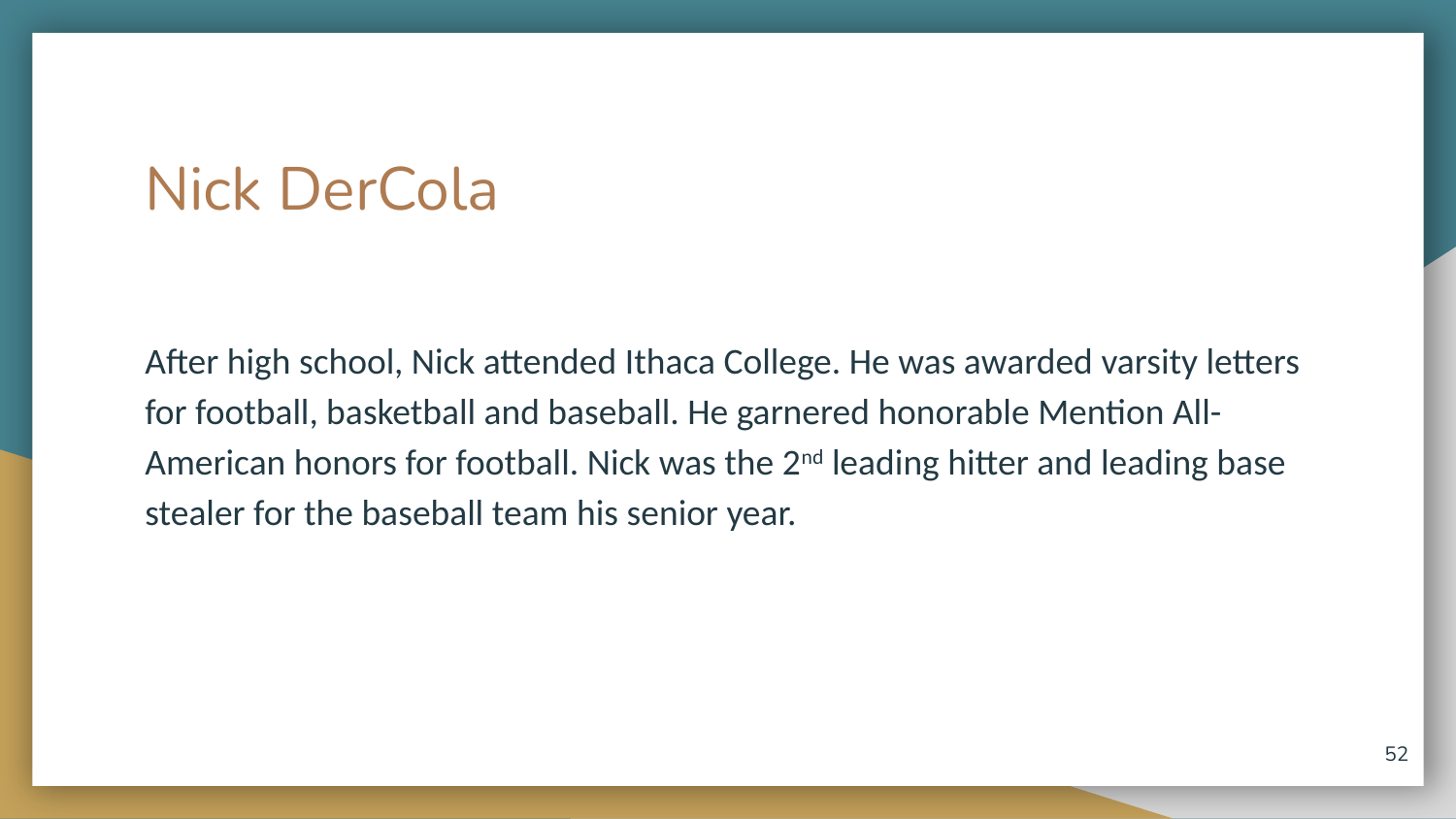

# Nick DerCola
After high school, Nick attended Ithaca College. He was awarded varsity letters for football, basketball and baseball. He garnered honorable Mention All-American honors for football. Nick was the 2nd leading hitter and leading base stealer for the baseball team his senior year.
52